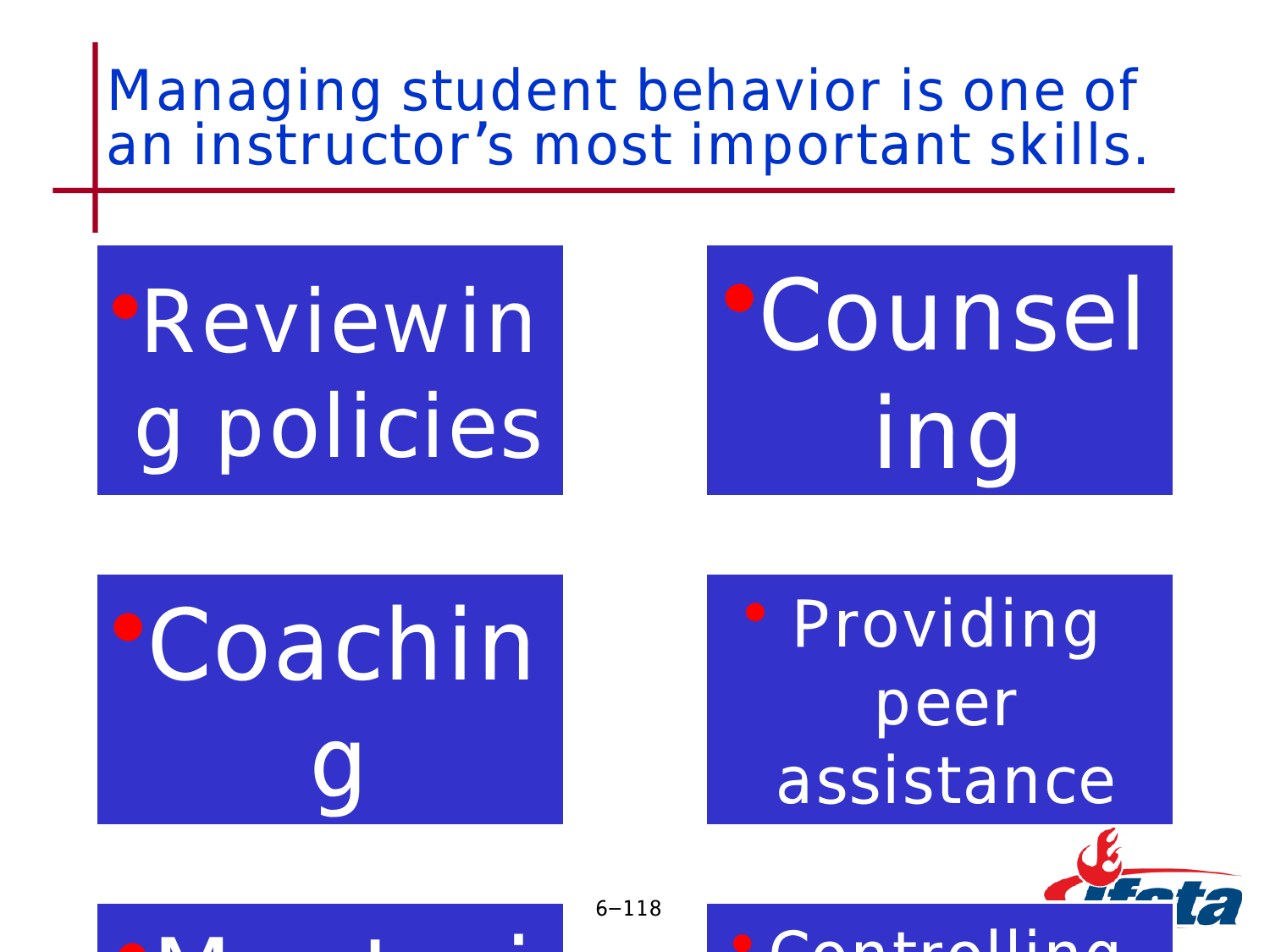

# Managing student behavior is one of an instructor’s most important skills.

6–118